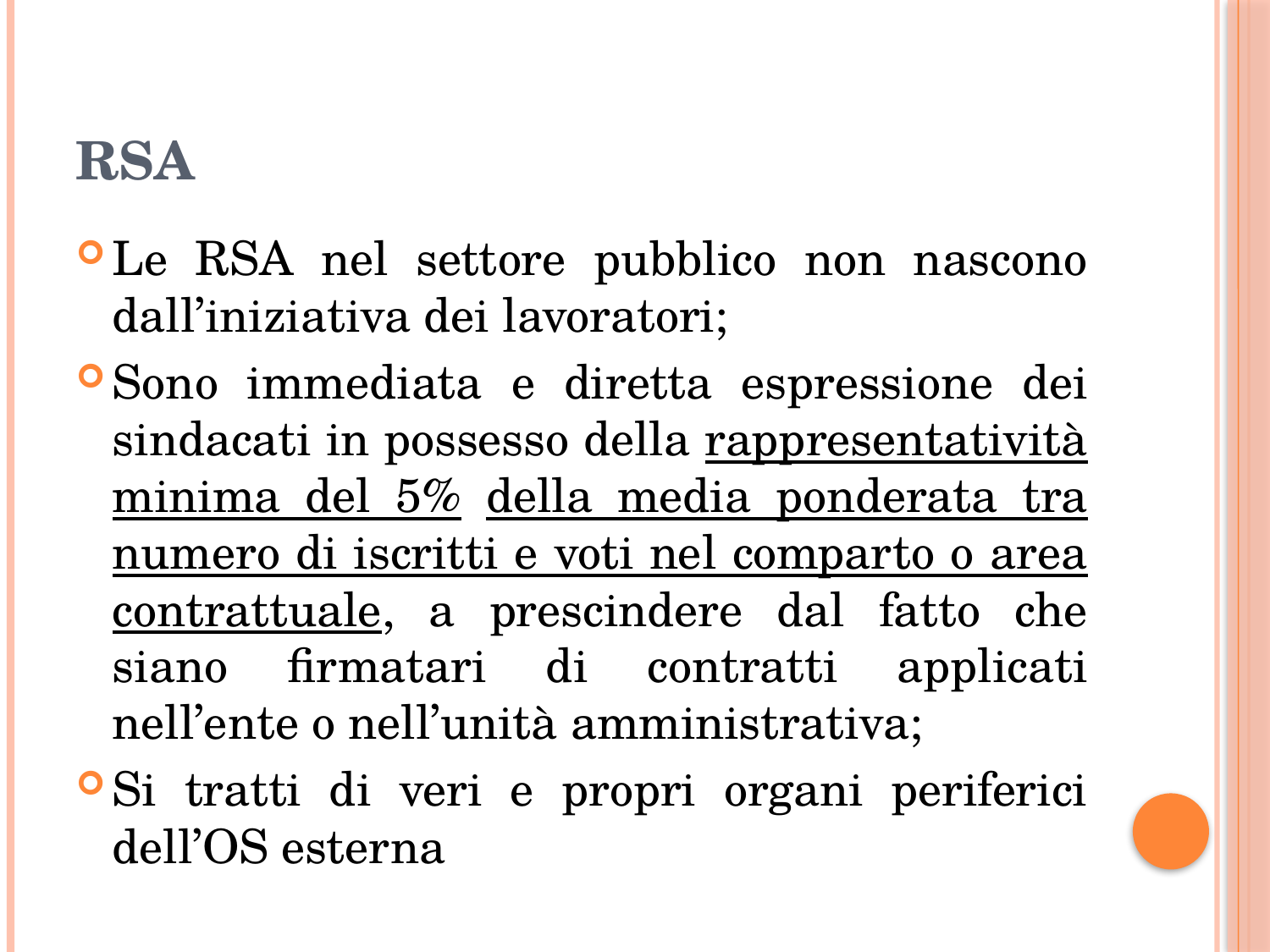

# RSA
Le RSA nel settore pubblico non nascono dall’iniziativa dei lavoratori;
Sono immediata e diretta espressione dei sindacati in possesso della rappresentatività minima del 5% della media ponderata tra numero di iscritti e voti nel comparto o area contrattuale, a prescindere dal fatto che siano firmatari di contratti applicati nell’ente o nell’unità amministrativa;
Si tratti di veri e propri organi periferici dell’OS esterna